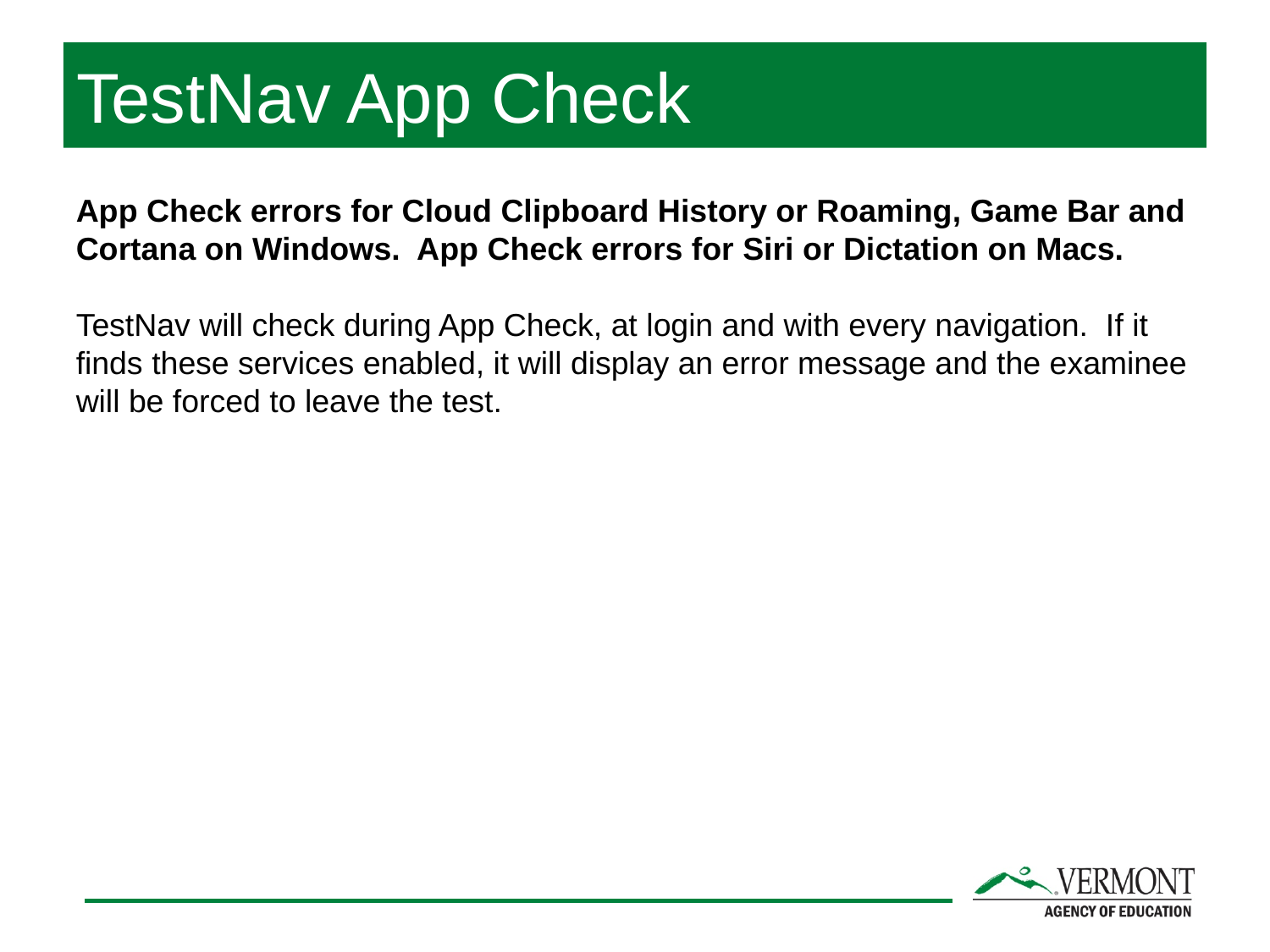

TestNav App Check
App Check errors for Cloud Clipboard History or Roaming, Game Bar and Cortana on Windows.  App Check errors for Siri or Dictation on Macs.

TestNav will check during App Check, at login and with every navigation.  If it finds these services enabled, it will display an error message and the examinee will be forced to leave the test.